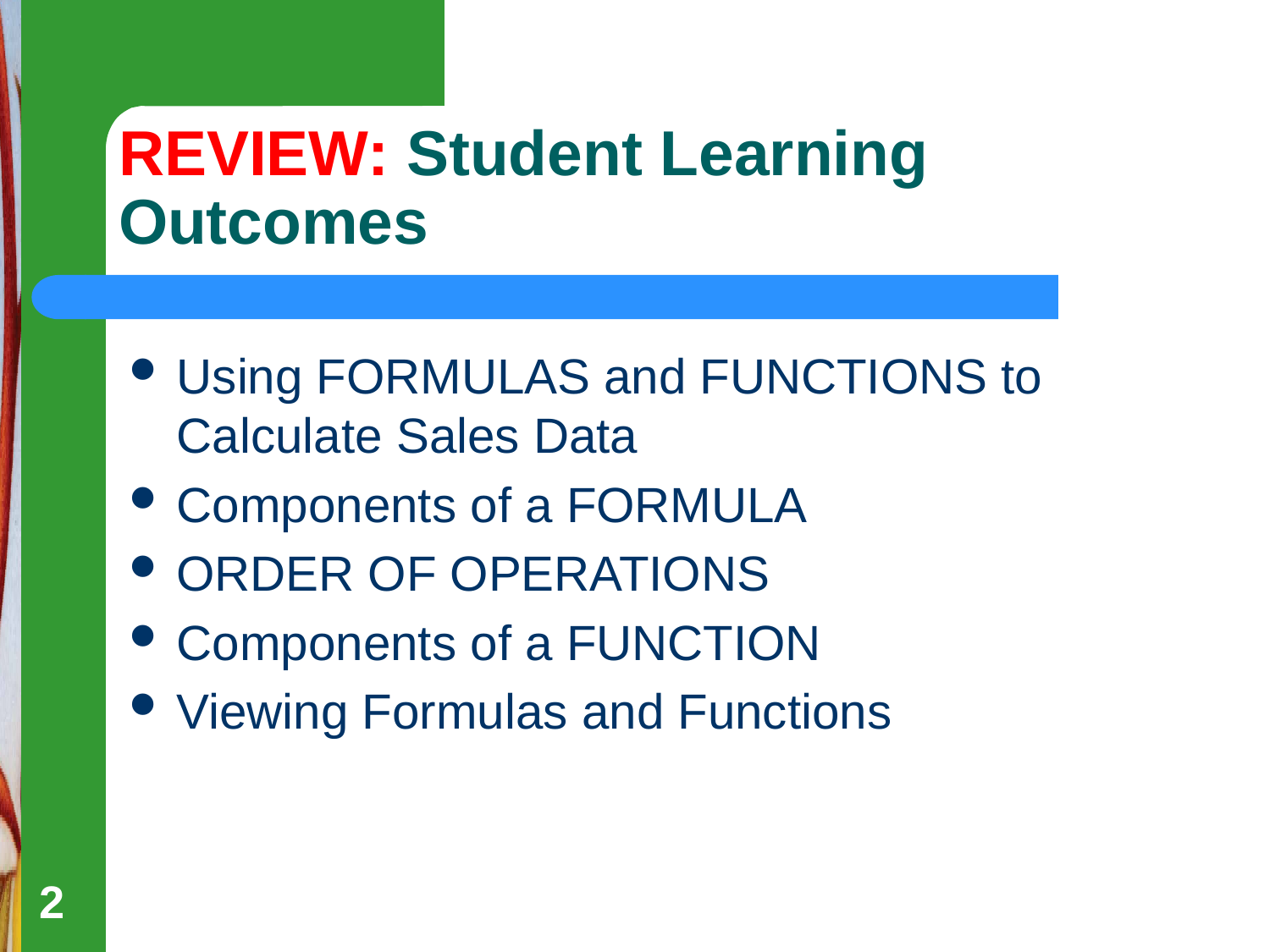

# REVIEW: Student Learning Outcomes
Using FORMULAS and FUNCTIONS to Calculate Sales Data
Components of a FORMULA
ORDER OF OPERATIONS
Components of a FUNCTION
Viewing Formulas and Functions

2